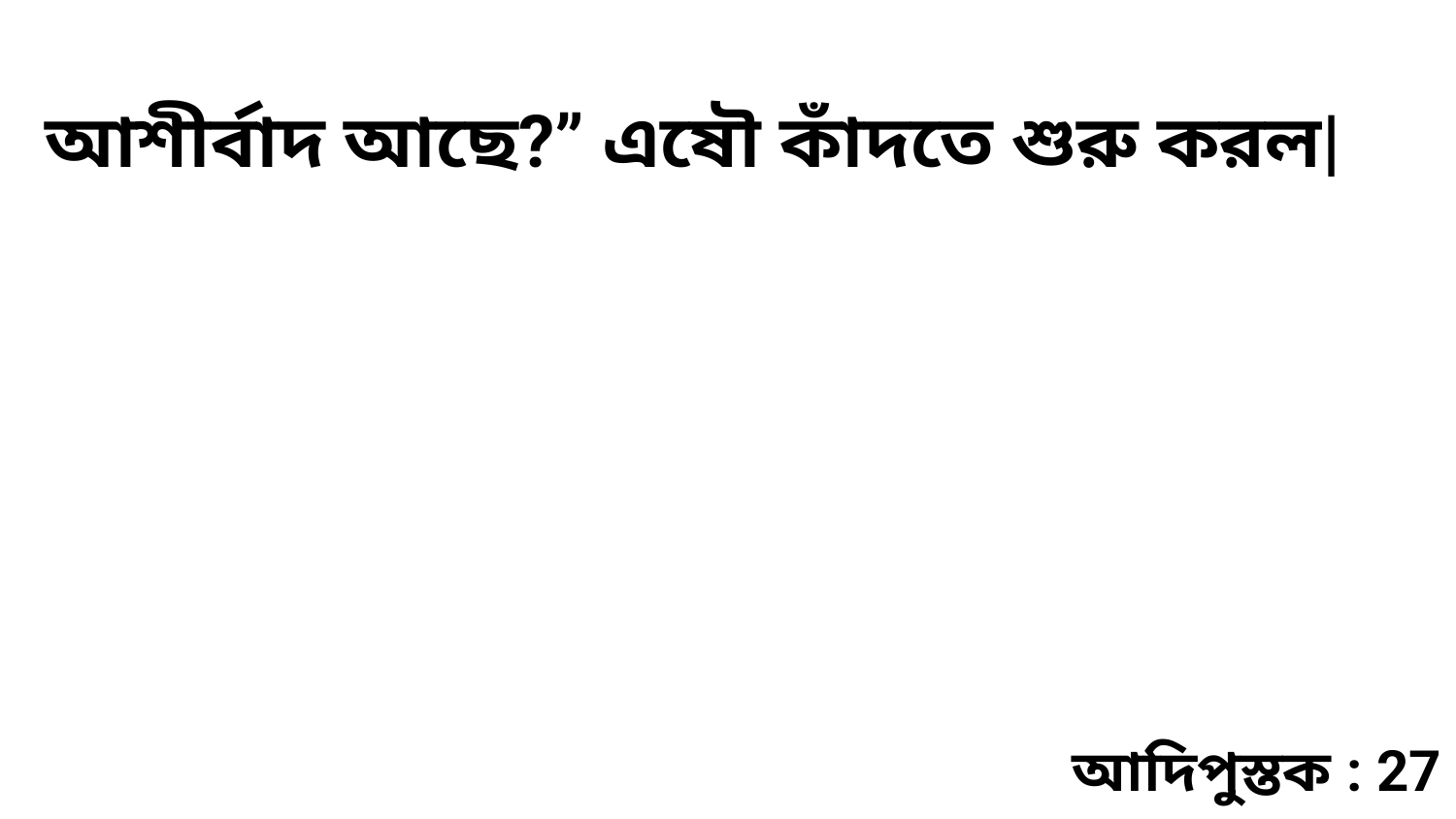

আশীর্বাদ আছে?” এষৌ কাঁদতে শুরু করল|
আদিপুস্তক : 27